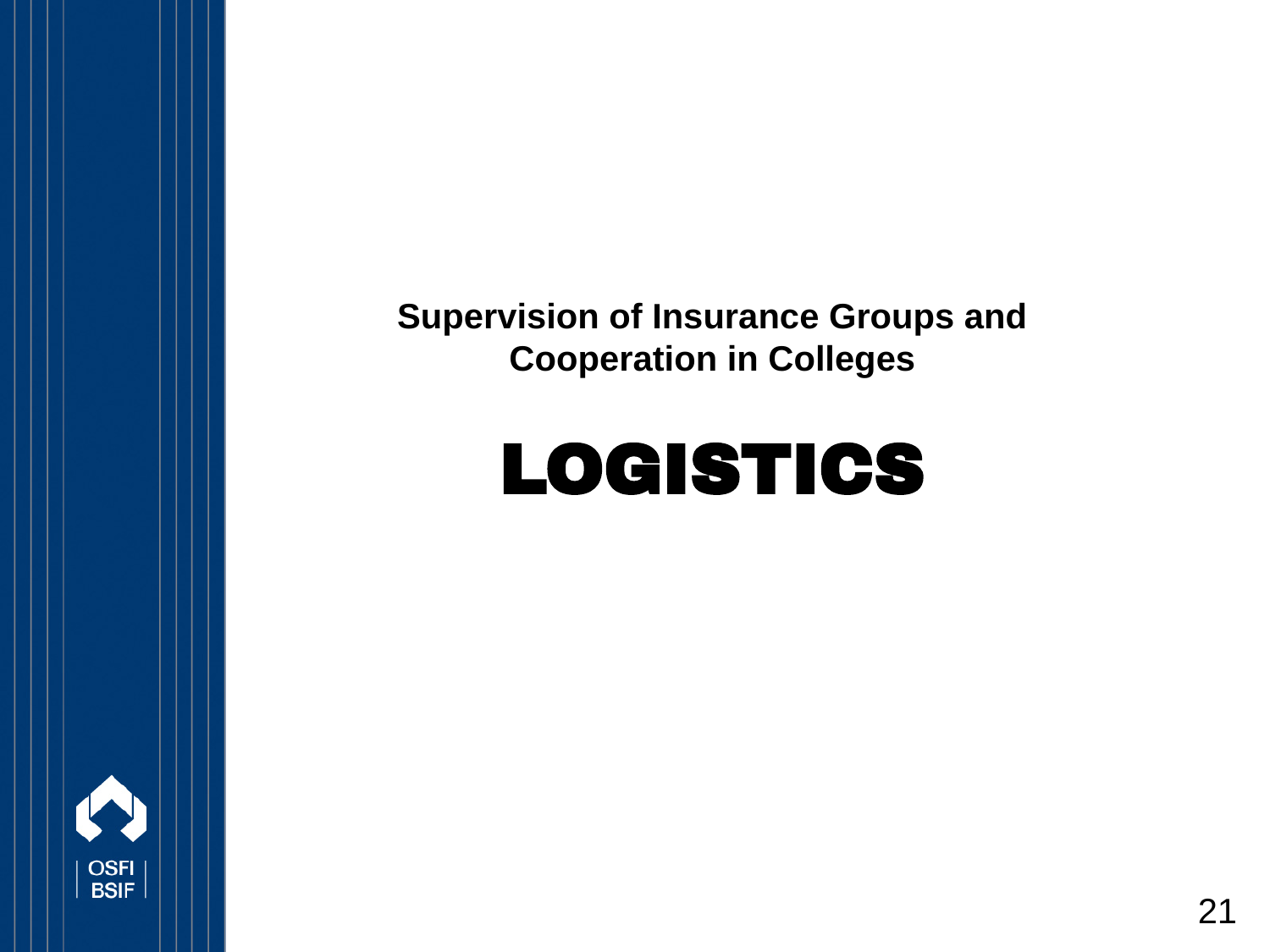

Supervision of Insurance Groups and Cooperation in Colleges

# Logistics